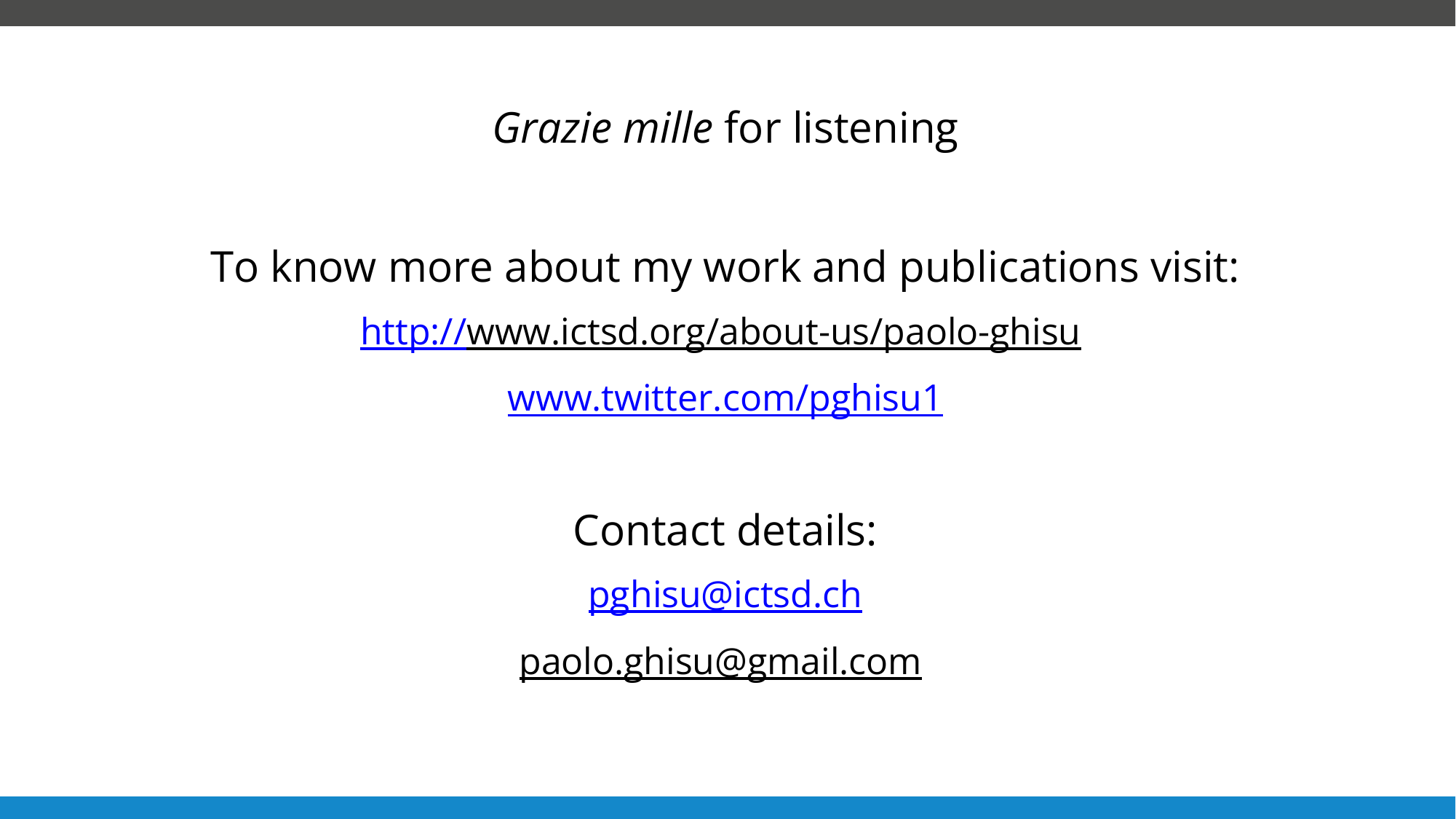

Grazie mille for listening

To know more about my work and publications visit:
http://www.ictsd.org/about-us/paolo-ghisu
www.twitter.com/pghisu1

Contact details:
pghisu@ictsd.ch
paolo.ghisu@gmail.com